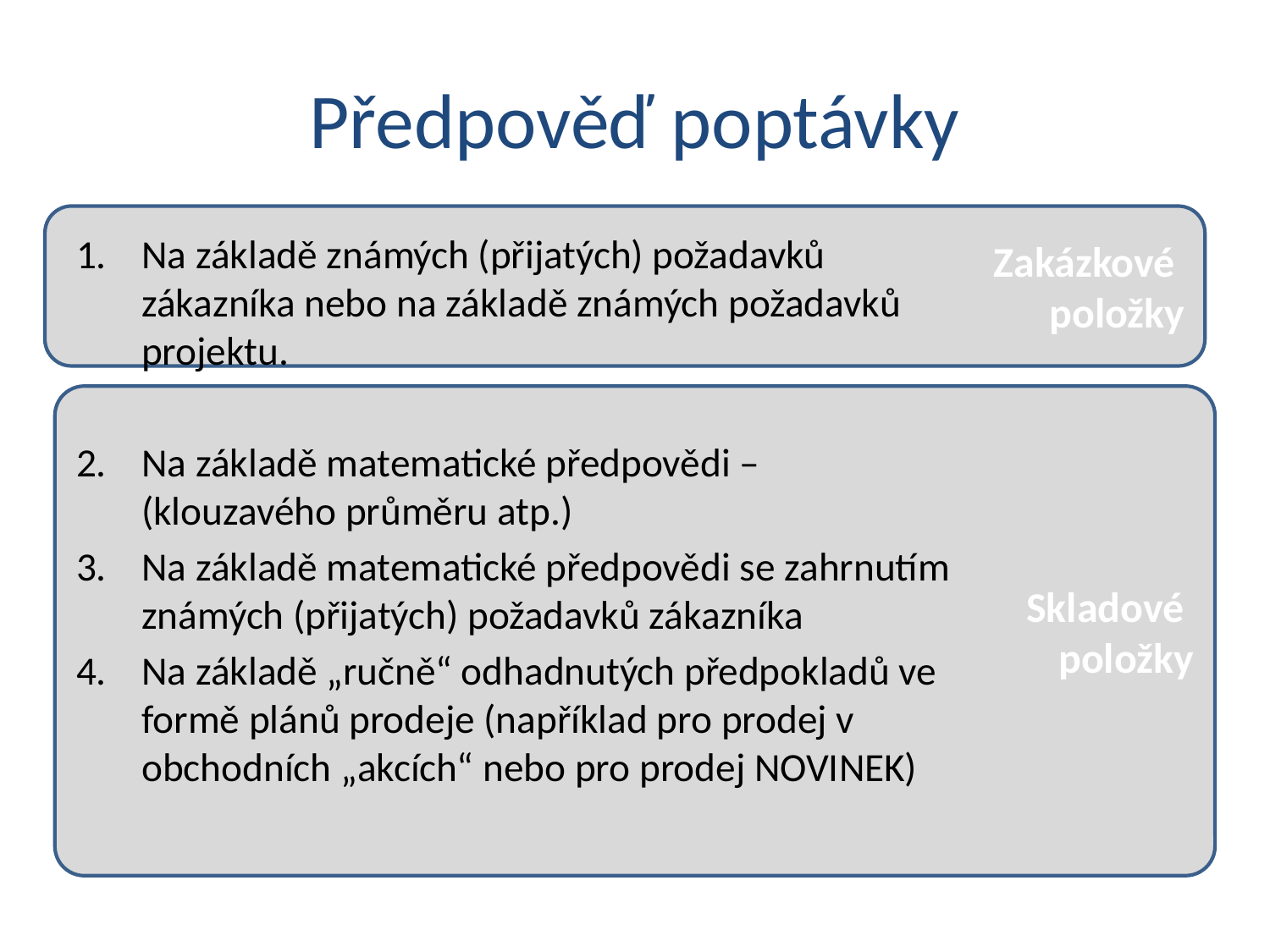

# Předpověď poptávky
Zakázkové
položky
Na základě známých (přijatých) požadavků zákazníka nebo na základě známých požadavků projektu.

Na základě matematické předpovědi – (klouzavého průměru atp.)
Na základě matematické předpovědi se zahrnutím známých (přijatých) požadavků zákazníka
Na základě „ručně“ odhadnutých předpokladů ve formě plánů prodeje (například pro prodej v obchodních „akcích“ nebo pro prodej NOVINEK)
Skladové
položky